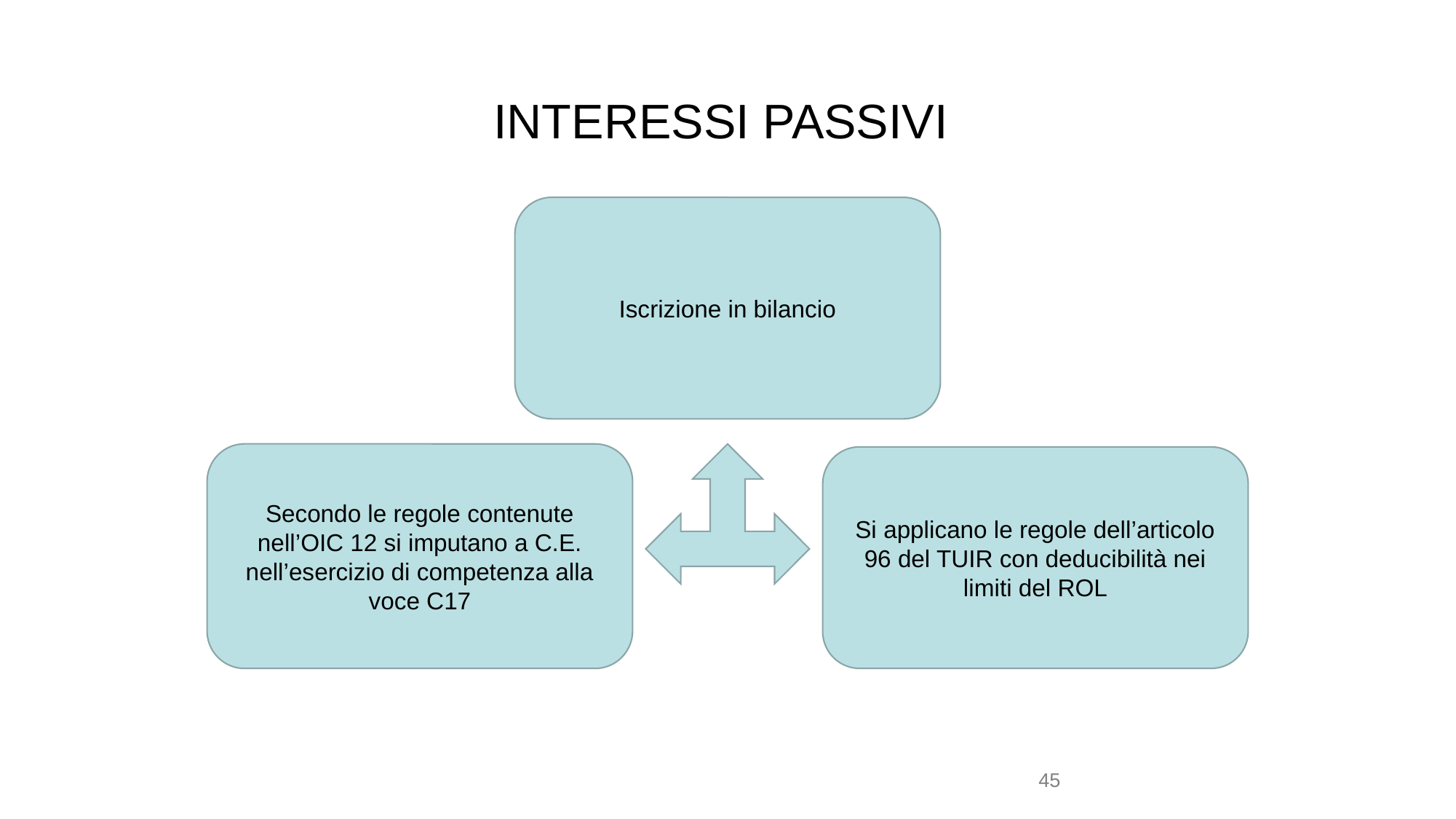

# INTERESSI PASSIVI
Iscrizione in bilancio

Secondo le regole contenute nell’OIC 12 si imputano a C.E. nell’esercizio di competenza alla voce C17
Si applicano le regole dell’articolo 96 del TUIR con deducibilità nei limiti del ROL
45